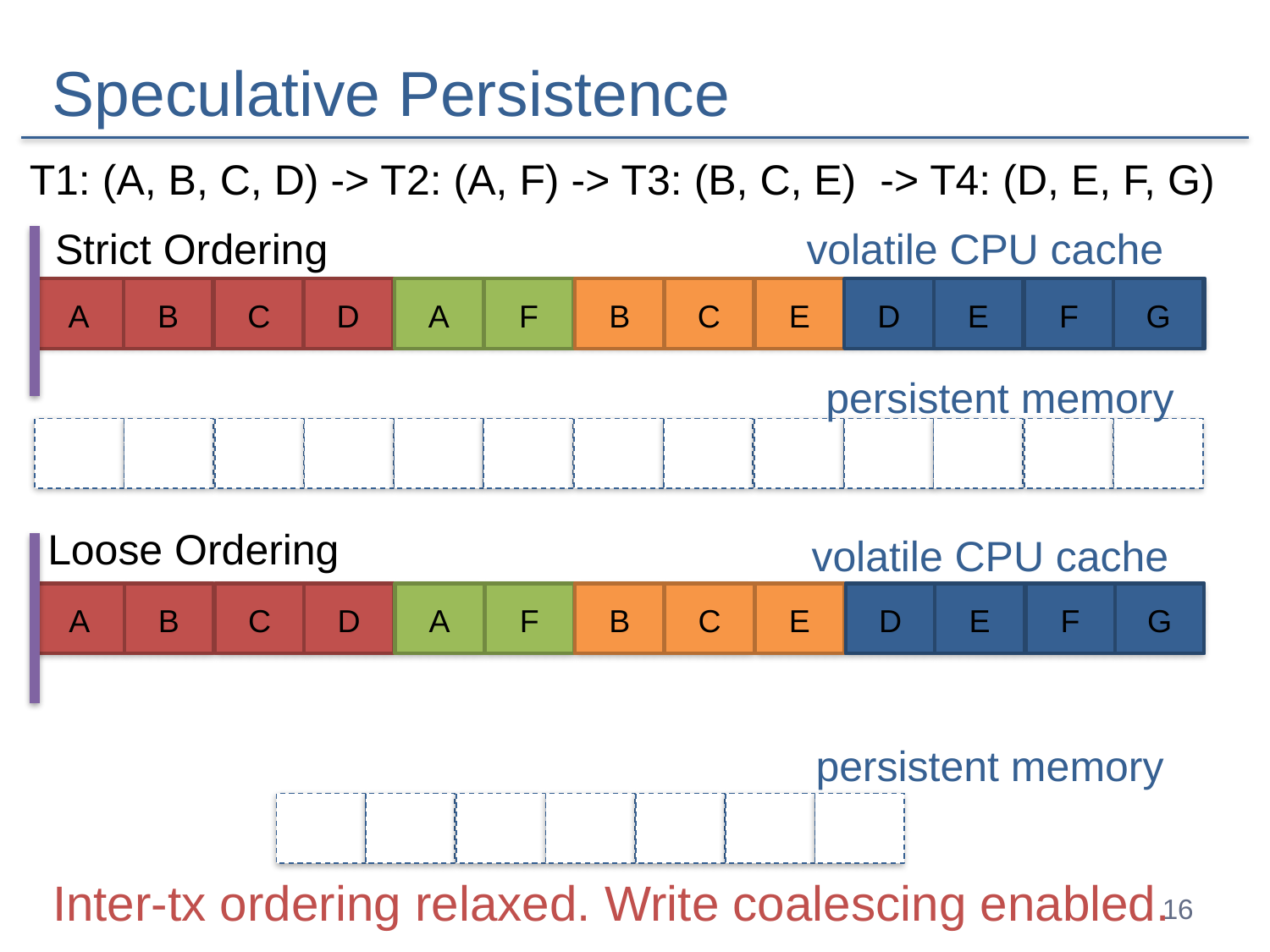

# Speculative Persistence
 T1: (A, B, C, D) -> T2: (A, F) -> T3: (B, C, E)  -> T4: (D, E, F, G)
Strict Ordering
volatile CPU cache
A
B
E
A
C
F
C
D
F
A
B
C
D
A
B
E
D
E
F
G
A
B
C
D
A
F
B
C
E
D
E
F
G
B
D
F
C
E
G
persistent memory
A
C
B
D
A
B
E
D
F
F
C
E
G
Loose Ordering
volatile CPU cache
D
F
A
A
C
A
A
B
B
C
E
D
E
F
G
B
C
D
A
F
B
C
E
D
E
F
G
B
D
F
C
E
G
persistent memory
A
C
B
D
E
F
G
Inter-tx ordering relaxed. Write coalescing enabled.
16